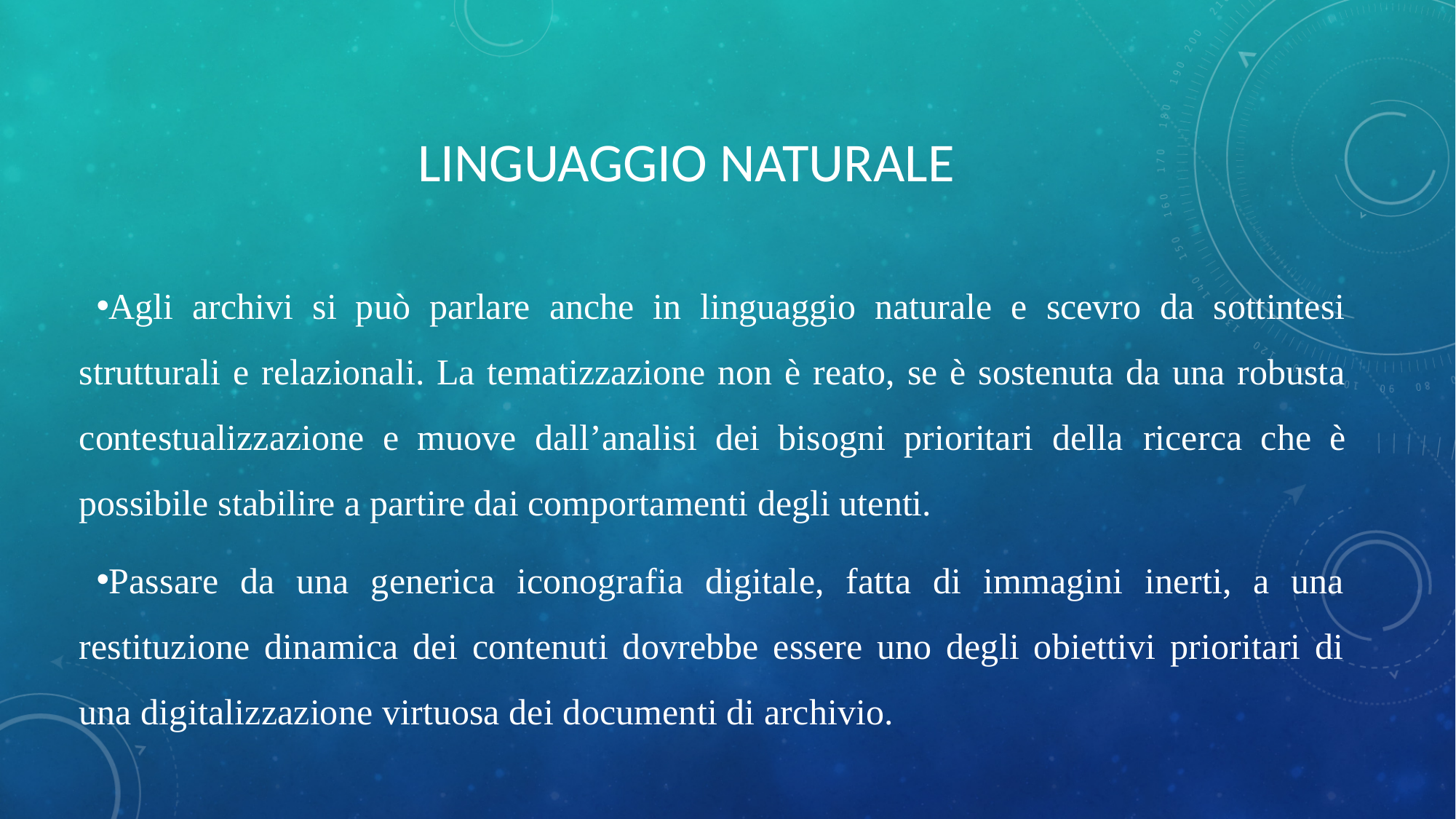

# Linguaggio naturale
Agli archivi si può parlare anche in linguaggio naturale e scevro da sottintesi strutturali e relazionali. La tematizzazione non è reato, se è sostenuta da una robusta contestualizzazione e muove dall’analisi dei bisogni prioritari della ricerca che è possibile stabilire a partire dai comportamenti degli utenti.
Passare da una generica iconografia digitale, fatta di immagini inerti, a una restituzione dinamica dei contenuti dovrebbe essere uno degli obiettivi prioritari di una digitalizzazione virtuosa dei documenti di archivio.